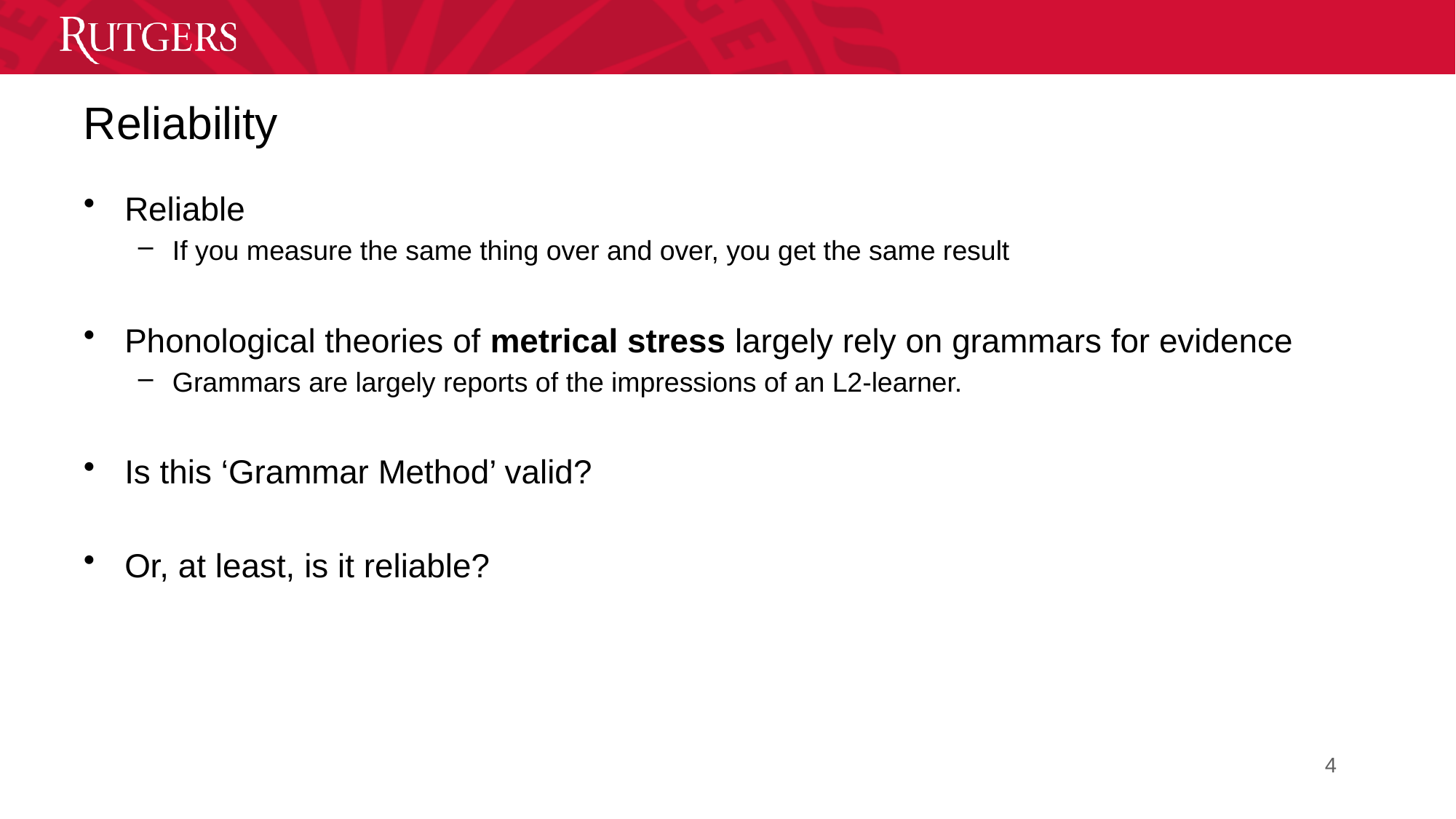

# Reliability
Reliable
If you measure the same thing over and over, you get the same result

Phonological theories of metrical stress largely rely on grammars for evidence
Grammars are largely reports of the impressions of an L2-learner.

Is this ‘Grammar Method’ valid?

Or, at least, is it reliable?

4